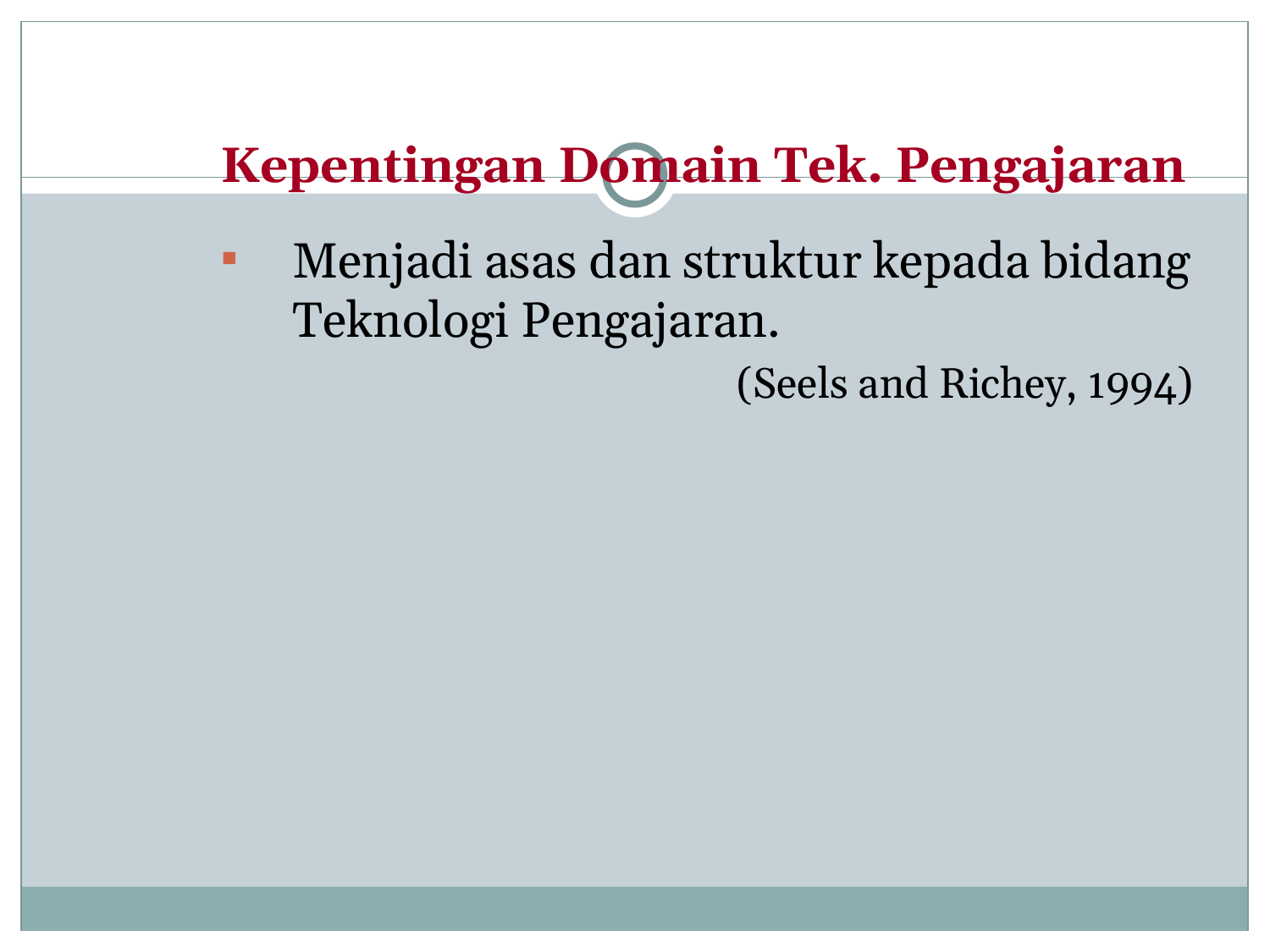

# Kepentingan Domain Tek. Pengajaran
Menjadi asas dan struktur kepada bidang Teknologi Pengajaran.
(Seels and Richey, 1994)